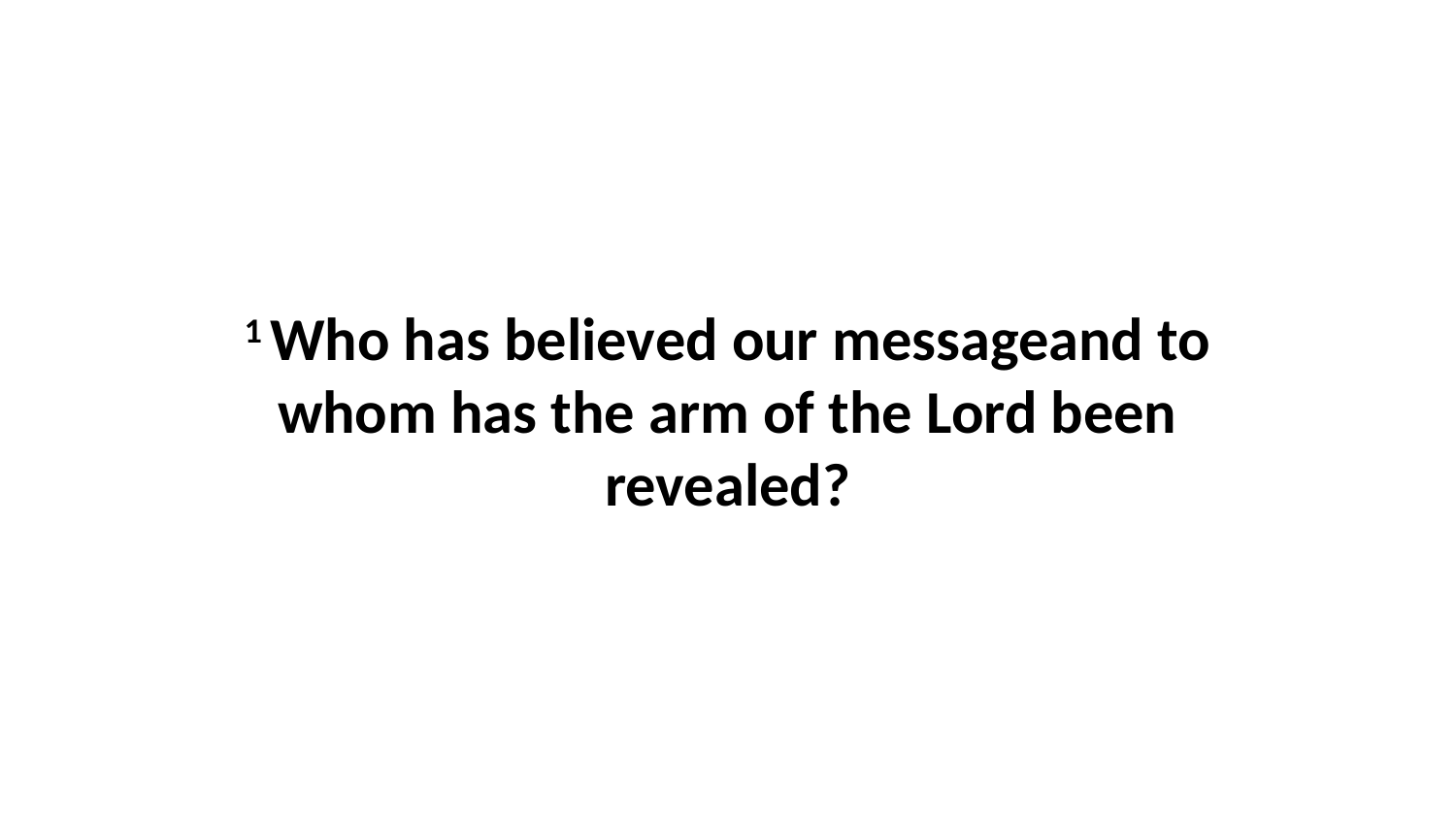

1 Who has believed our messageand to whom has the arm of the Lord been revealed?